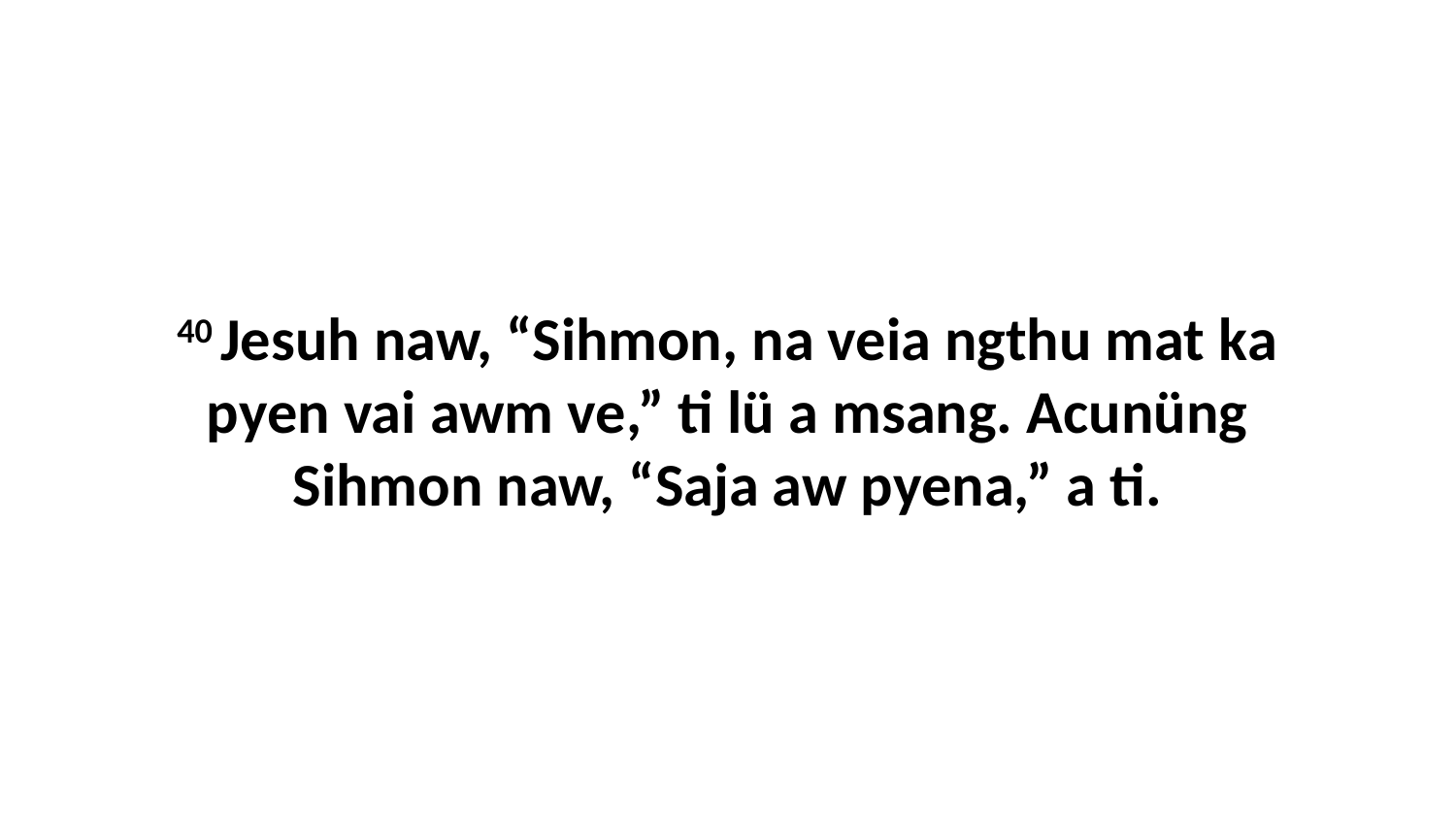

40 Jesuh naw, “Sihmon, na veia ngthu mat ka pyen vai awm ve,” ti lü a msang. Acunüng Sihmon naw, “Saja aw pyena,” a ti.